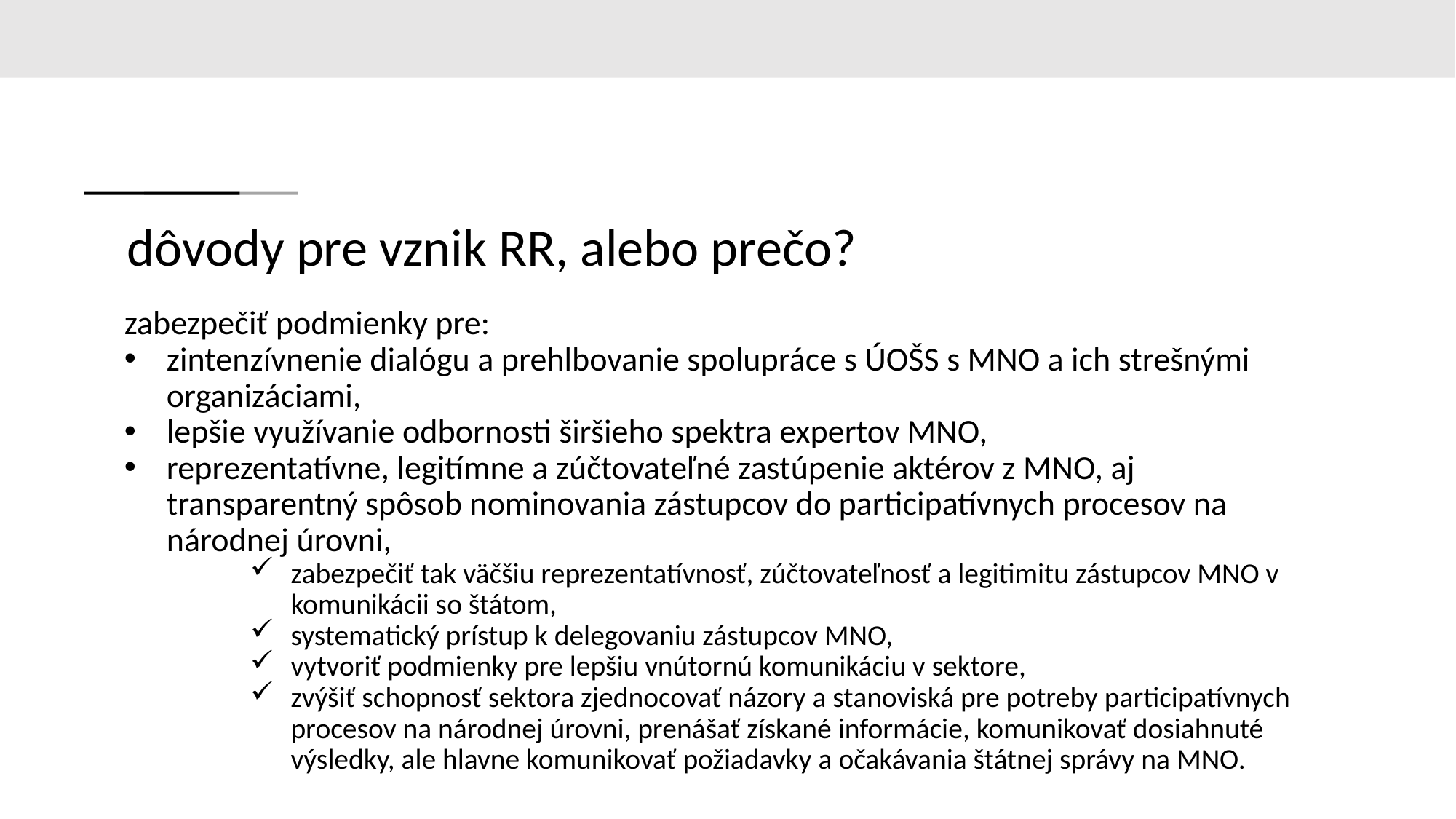

# dôvody pre vznik RR, alebo prečo?
zabezpečiť podmienky pre:
zintenzívnenie dialógu a prehlbovanie spolupráce s ÚOŠS s MNO a ich strešnými organizáciami,
lepšie využívanie odbornosti širšieho spektra expertov MNO,
reprezentatívne, legitímne a zúčtovateľné zastúpenie aktérov z MNO, aj transparentný spôsob nominovania zástupcov do participatívnych procesov na národnej úrovni,
zabezpečiť tak väčšiu reprezentatívnosť, zúčtovateľnosť a legitimitu zástupcov MNO v komunikácii so štátom,
systematický prístup k delegovaniu zástupcov MNO,
vytvoriť podmienky pre lepšiu vnútornú komunikáciu v sektore,
zvýšiť schopnosť sektora zjednocovať názory a stanoviská pre potreby participatívnych procesov na národnej úrovni, prenášať získané informácie, komunikovať dosiahnuté výsledky, ale hlavne komunikovať požiadavky a očakávania štátnej správy na MNO.